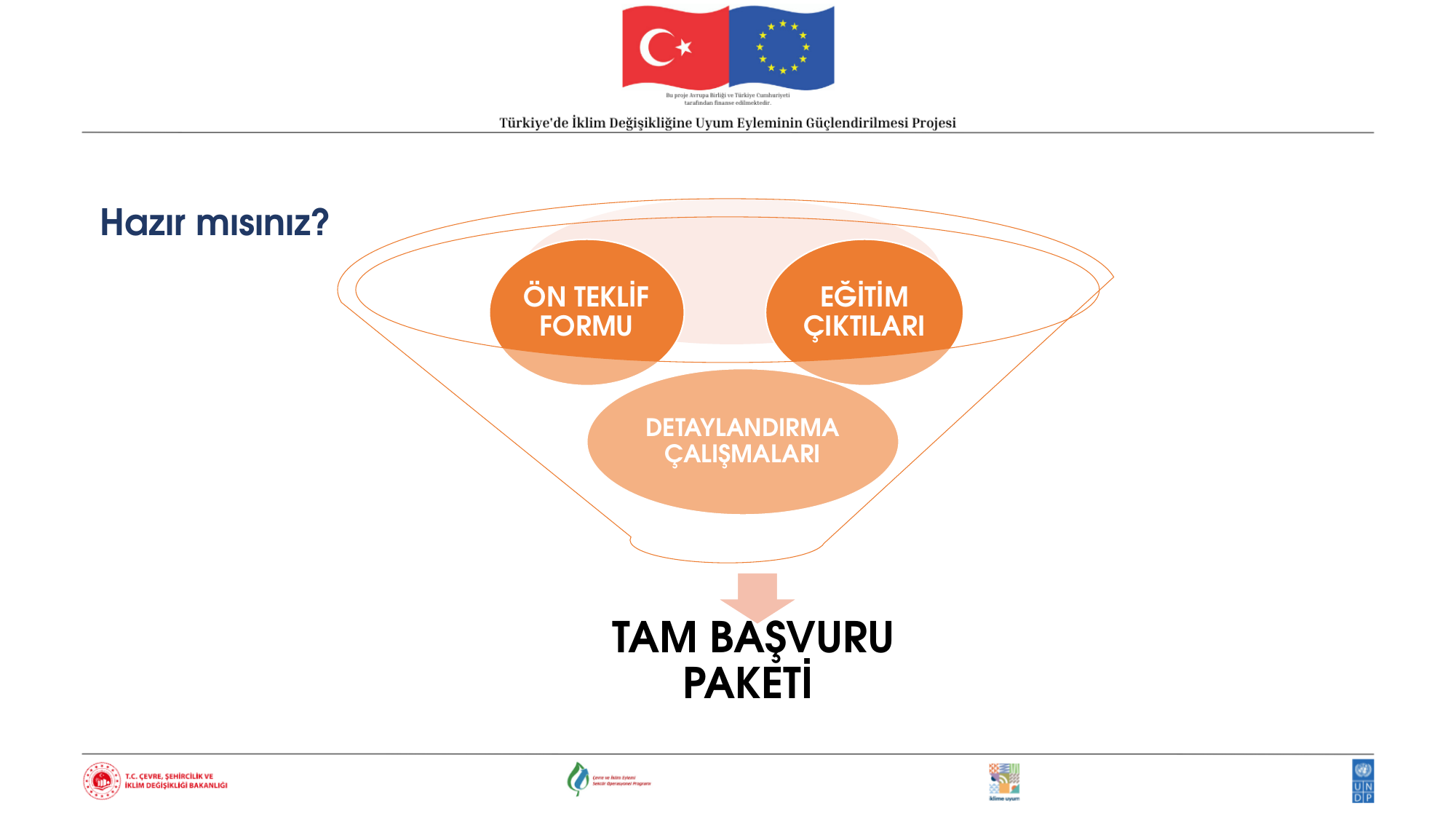

TAM BAŞVURU PAKETİ
DETAYLANDIRMA ÇALIŞMALARI
ÖN TEKLİF FORMU
EĞİTİM ÇIKTILARI
Hazır mısınız?